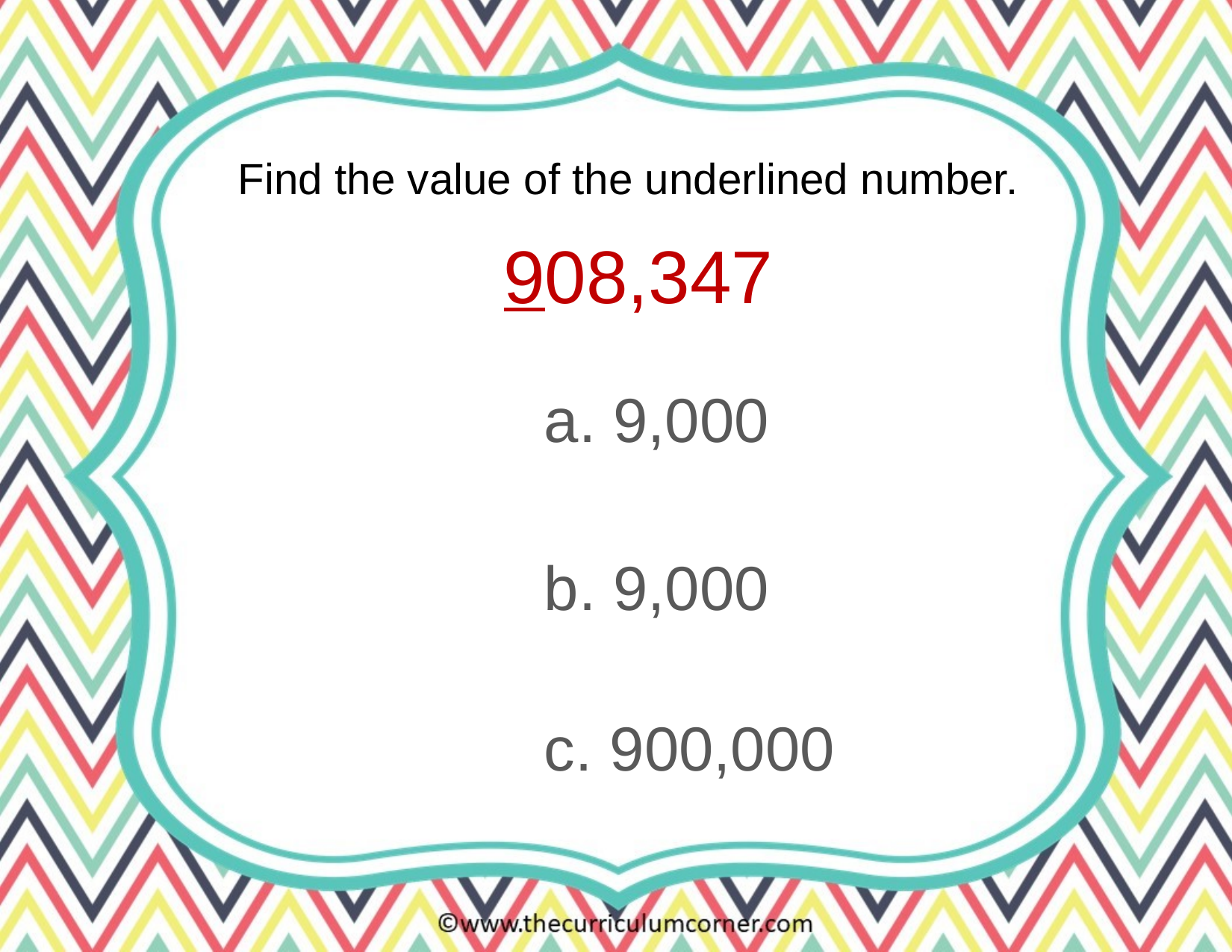

Find the value of the underlined number.
908,347
a. 9,000
b. 9,000
c. 900,000